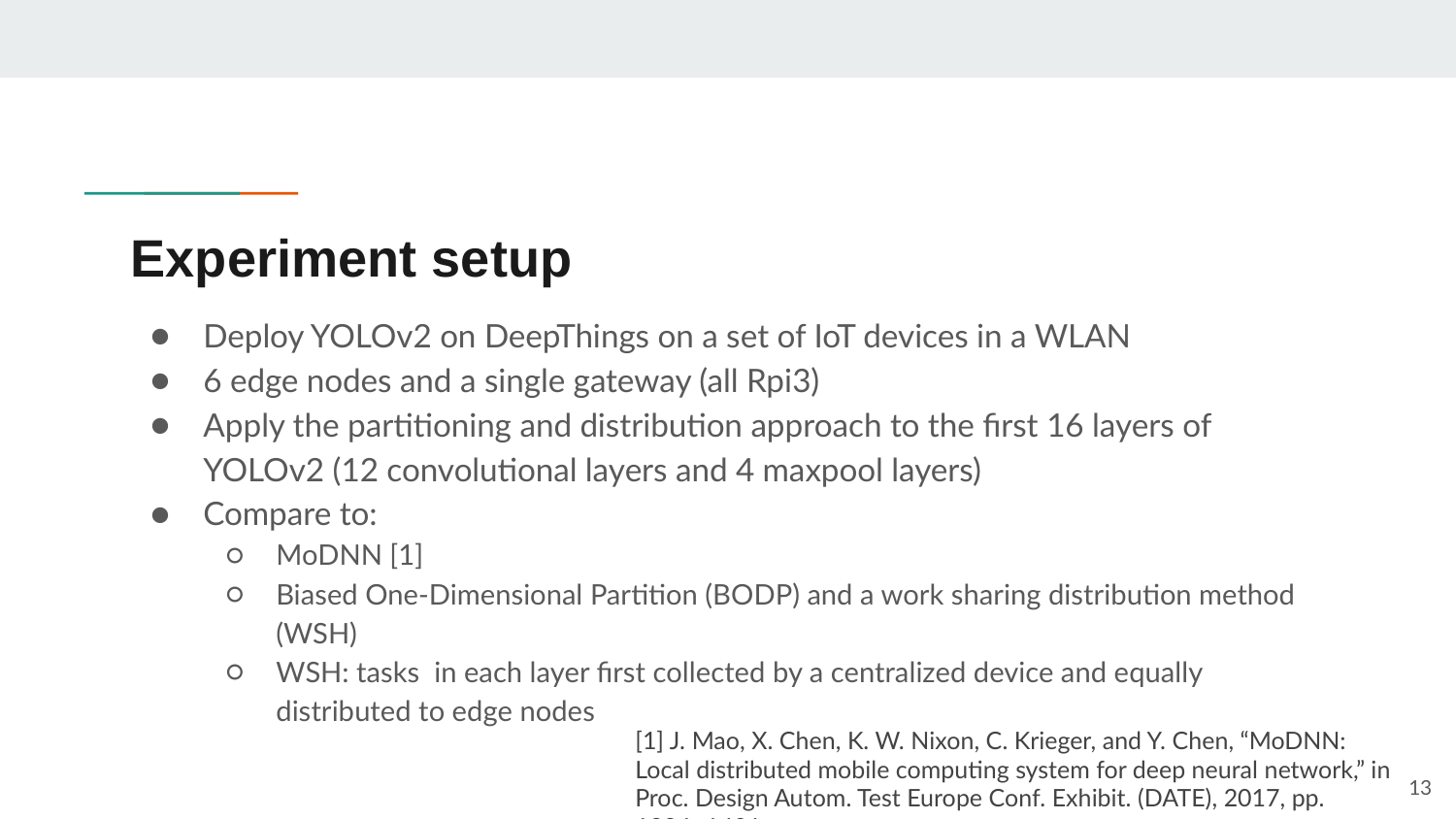

# Experiment setup
Deploy YOLOv2 on DeepThings on a set of IoT devices in a WLAN
6 edge nodes and a single gateway (all Rpi3)
Apply the partitioning and distribution approach to the first 16 layers of YOLOv2 (12 convolutional layers and 4 maxpool layers)
Compare to:
MoDNN [1]
Biased One-Dimensional Partition (BODP) and a work sharing distribution method (WSH)
WSH: tasks  in each layer first collected by a centralized device and equally distributed to edge nodes
[1] J. Mao, X. Chen, K. W. Nixon, C. Krieger, and Y. Chen, “MoDNN: Local distributed mobile computing system for deep neural network,” in Proc. Design Autom. Test Europe Conf. Exhibit. (DATE), 2017, pp. 1396–1401.
13